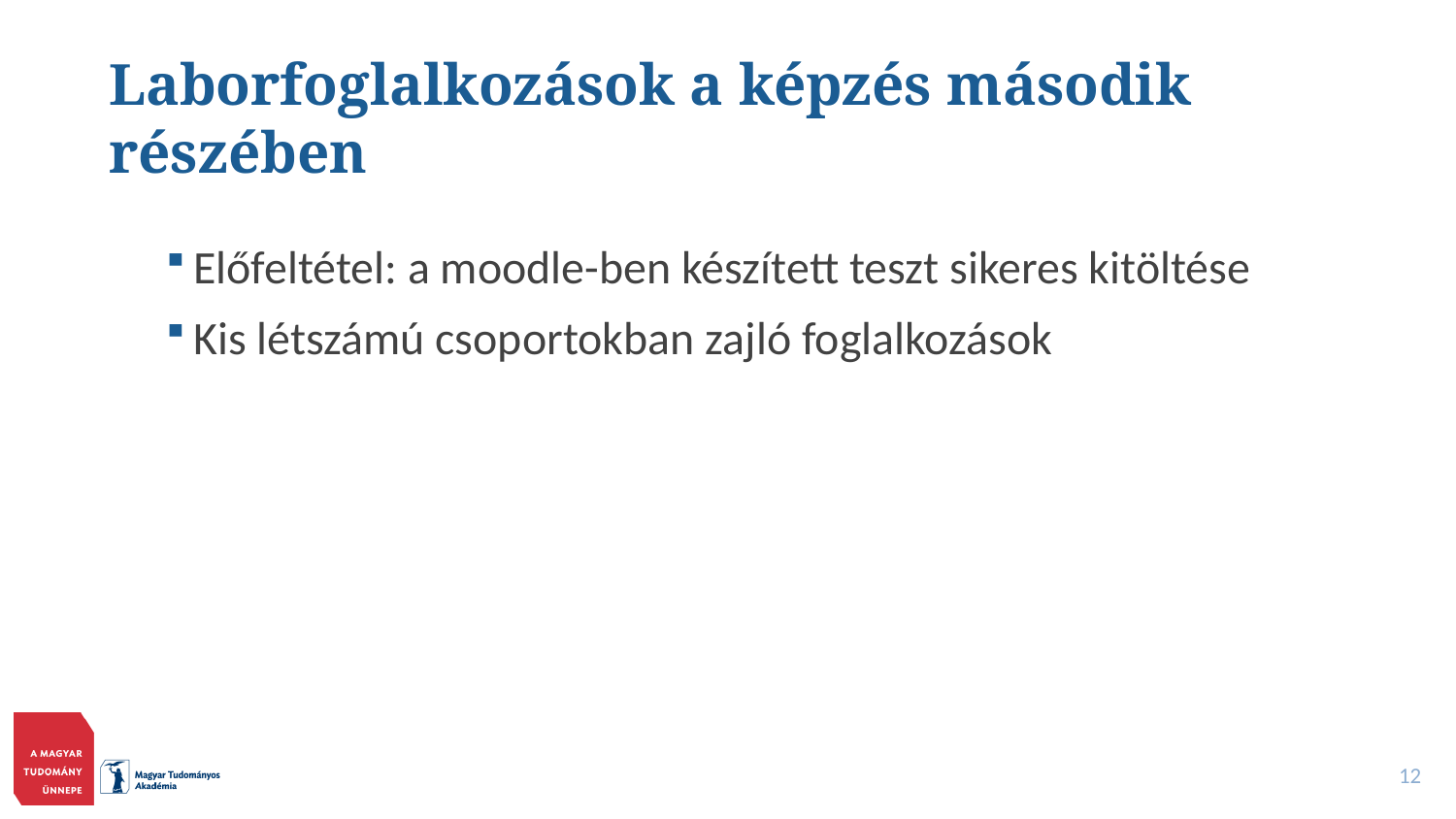

# Laborfoglalkozások a képzés második részében
Előfeltétel: a moodle-ben készített teszt sikeres kitöltése
Kis létszámú csoportokban zajló foglalkozások
12